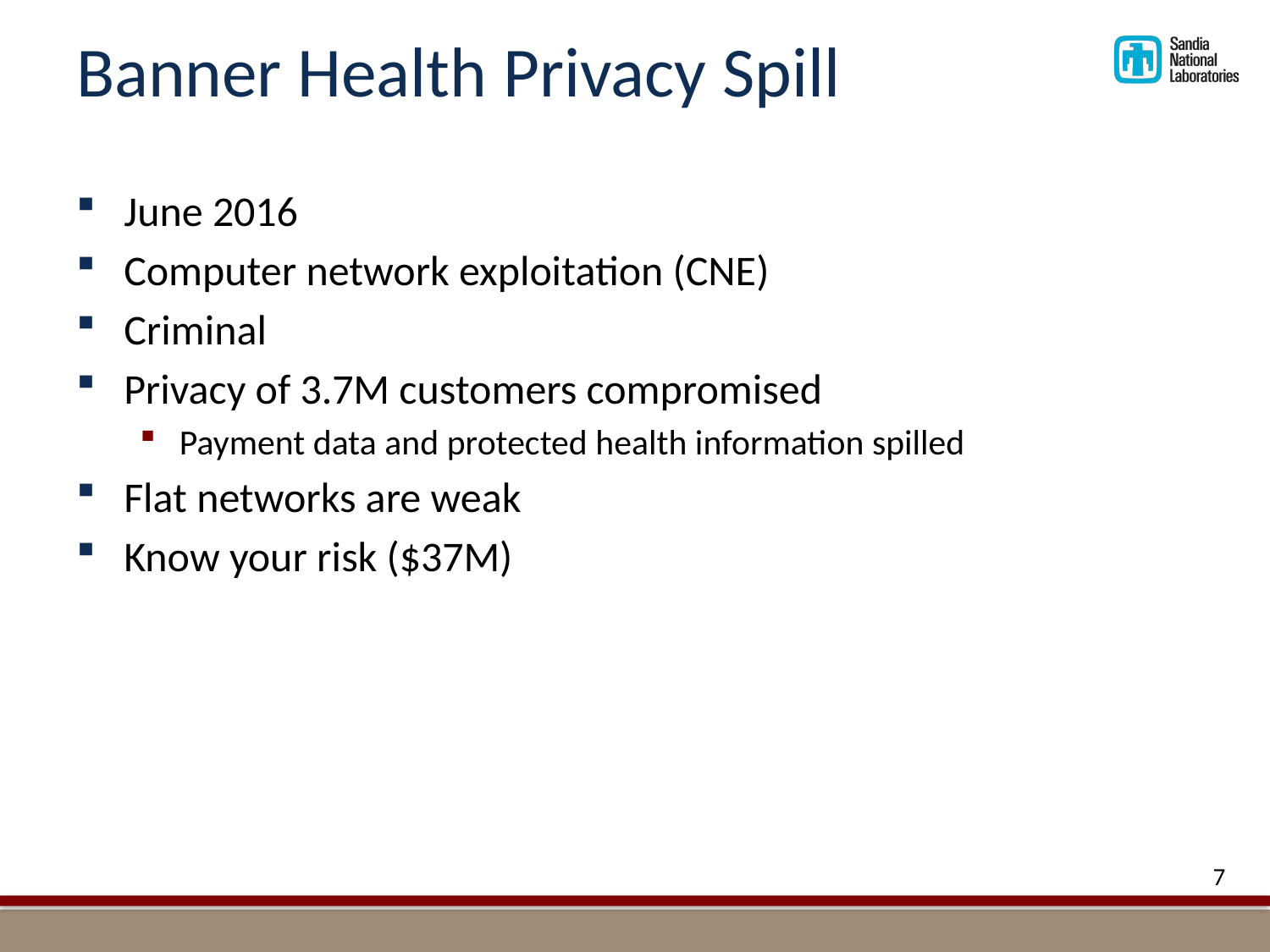

# Banner Health Privacy Spill
June 2016
Computer network exploitation (CNE)
Criminal
Privacy of 3.7M customers compromised
Payment data and protected health information spilled
Flat networks are weak
Know your risk ($37M)
7